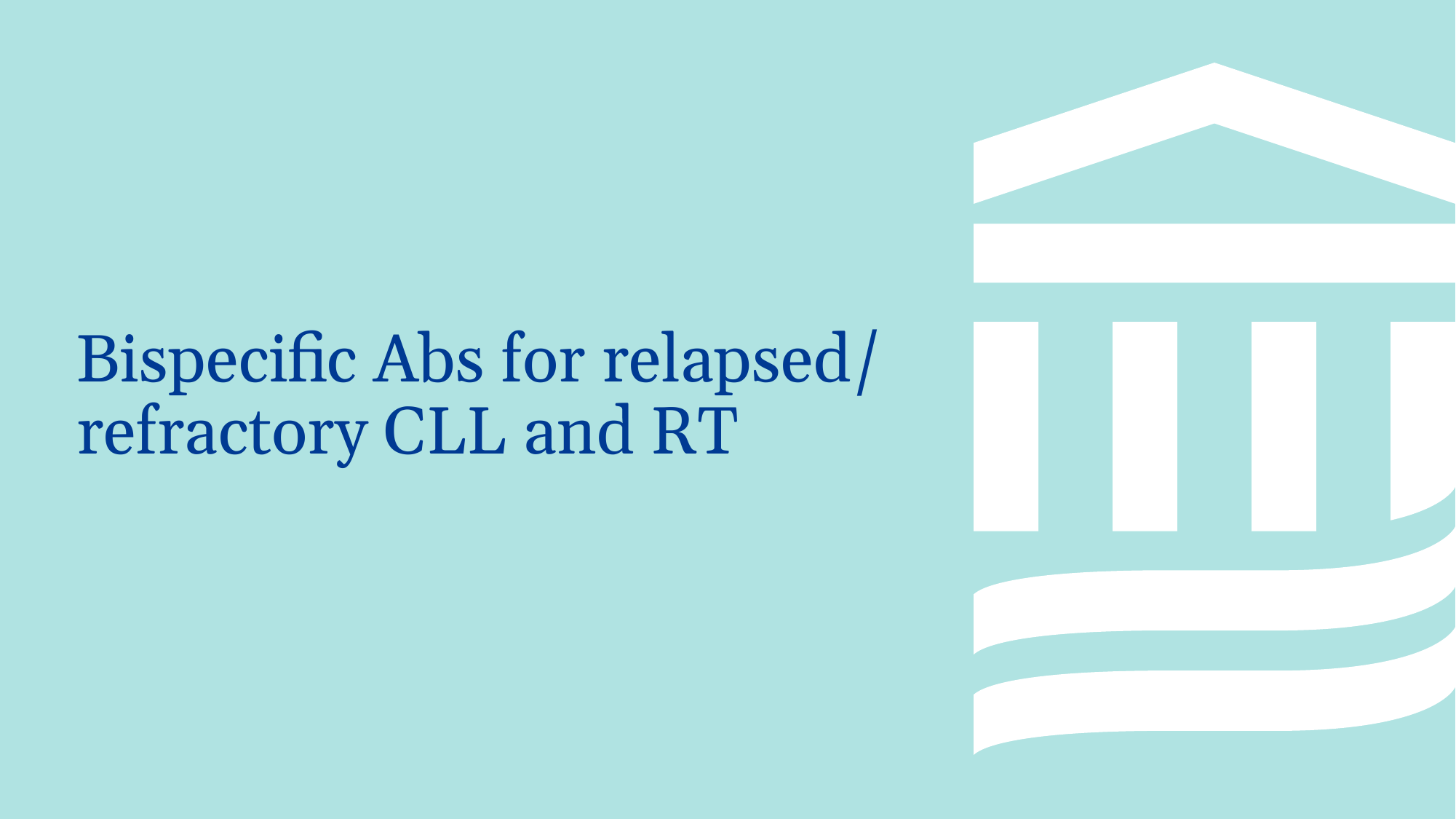

# Bispecific Abs for relapsed/ refractory CLL and RT